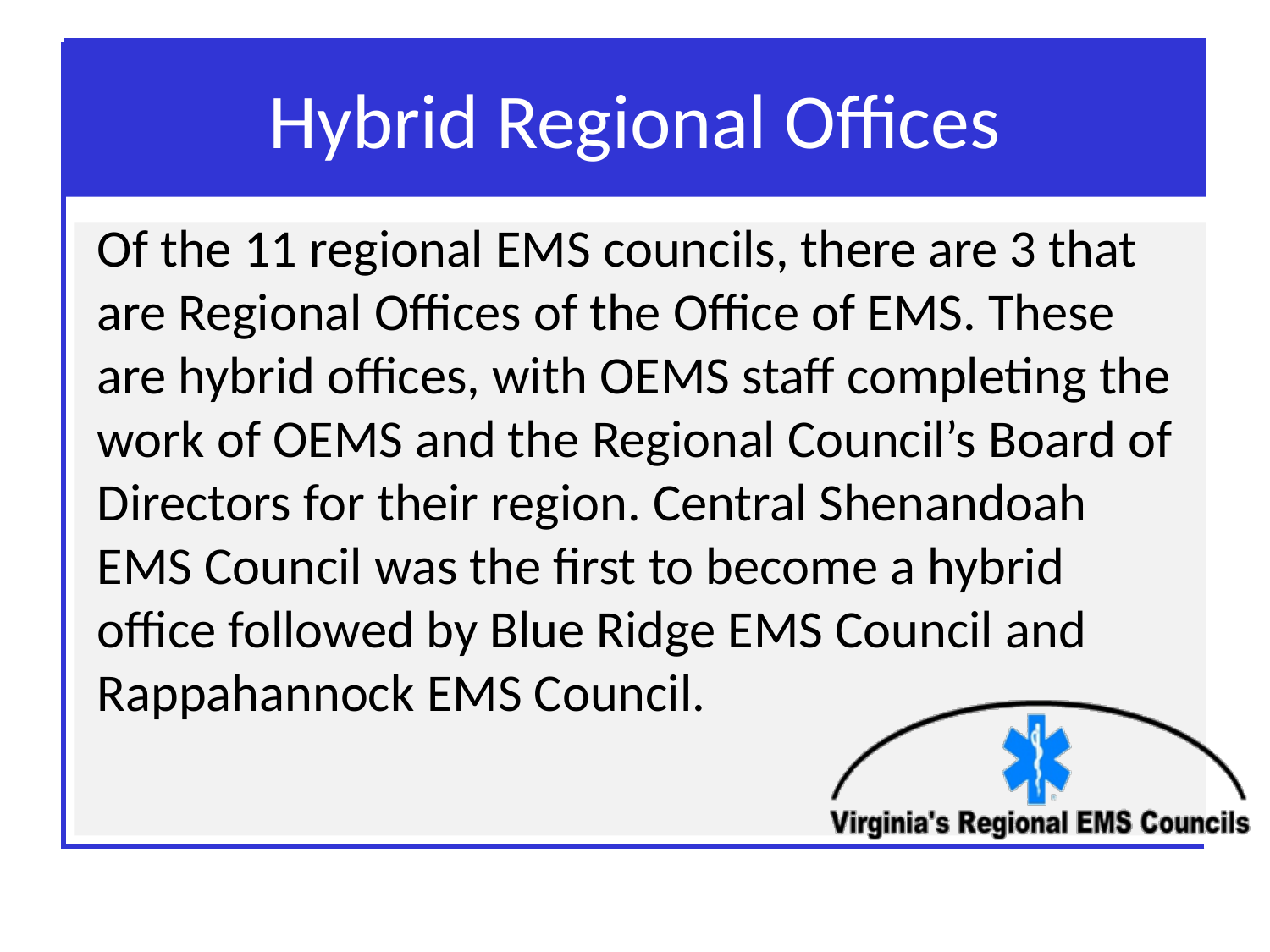

# Hybrid Regional Offices
Of the 11 regional EMS councils, there are 3 that are Regional Offices of the Office of EMS. These are hybrid offices, with OEMS staff completing the work of OEMS and the Regional Council’s Board of Directors for their region. Central Shenandoah EMS Council was the first to become a hybrid office followed by Blue Ridge EMS Council and Rappahannock EMS Council.